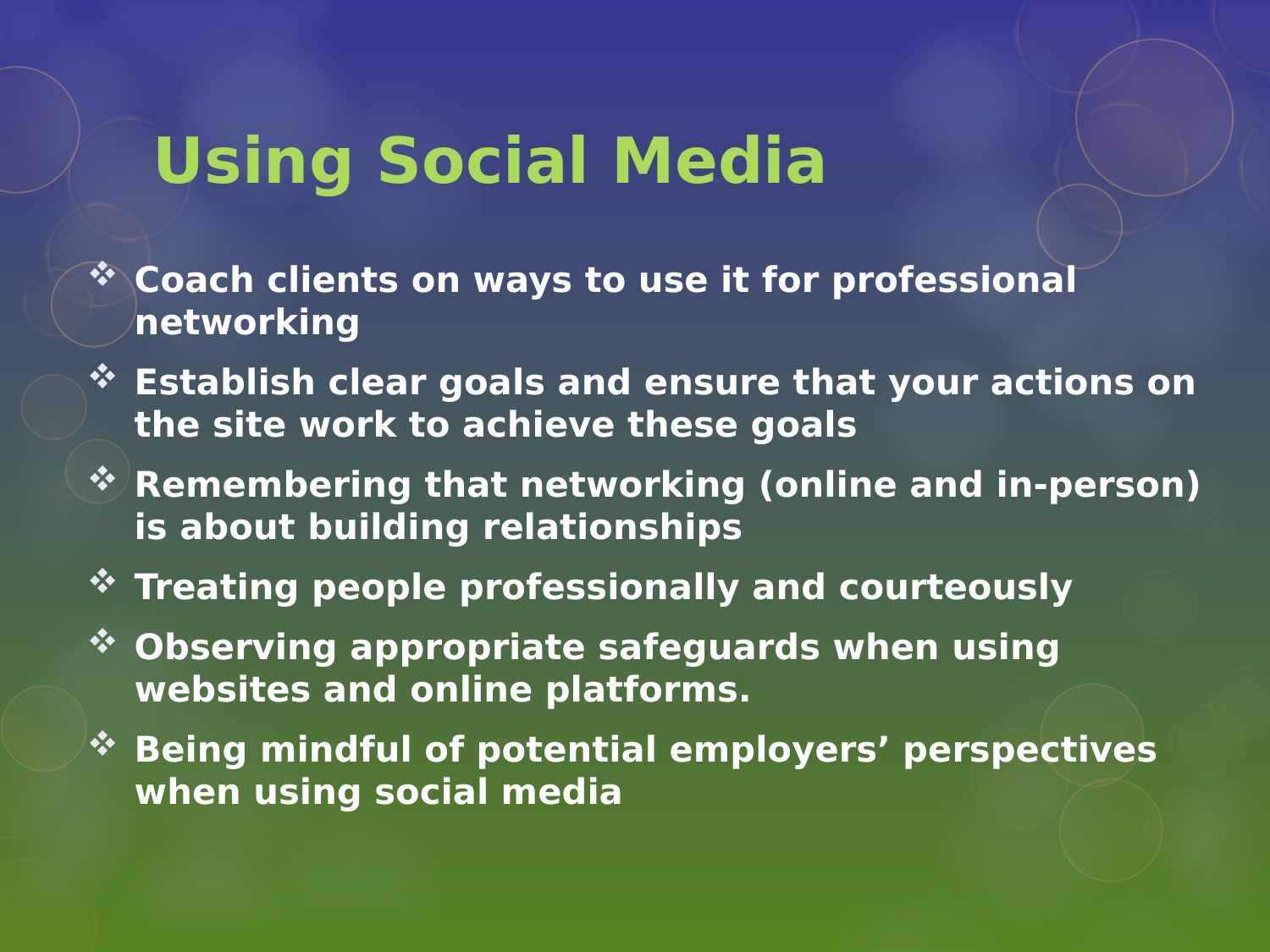

# Using Social Media
Coach clients on ways to use it for professional networking
Establish clear goals and ensure that your actions on the site work to achieve these goals
Remembering that networking (online and in-person) is about building relationships
Treating people professionally and courteously
Observing appropriate safeguards when using websites and online platforms.
Being mindful of potential employers’ perspectives when using social media